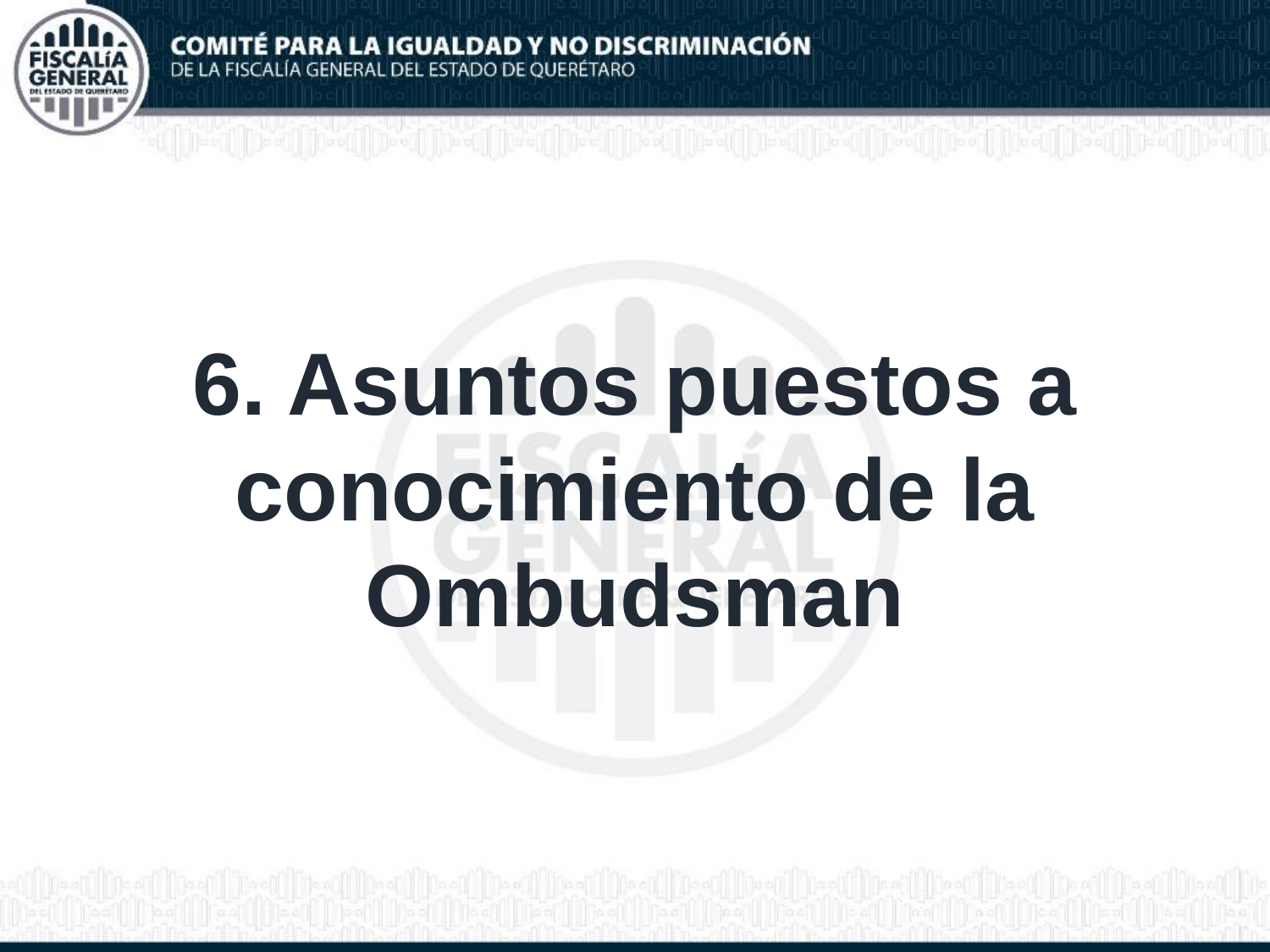

6. Asuntos puestos a conocimiento de la Ombudsman